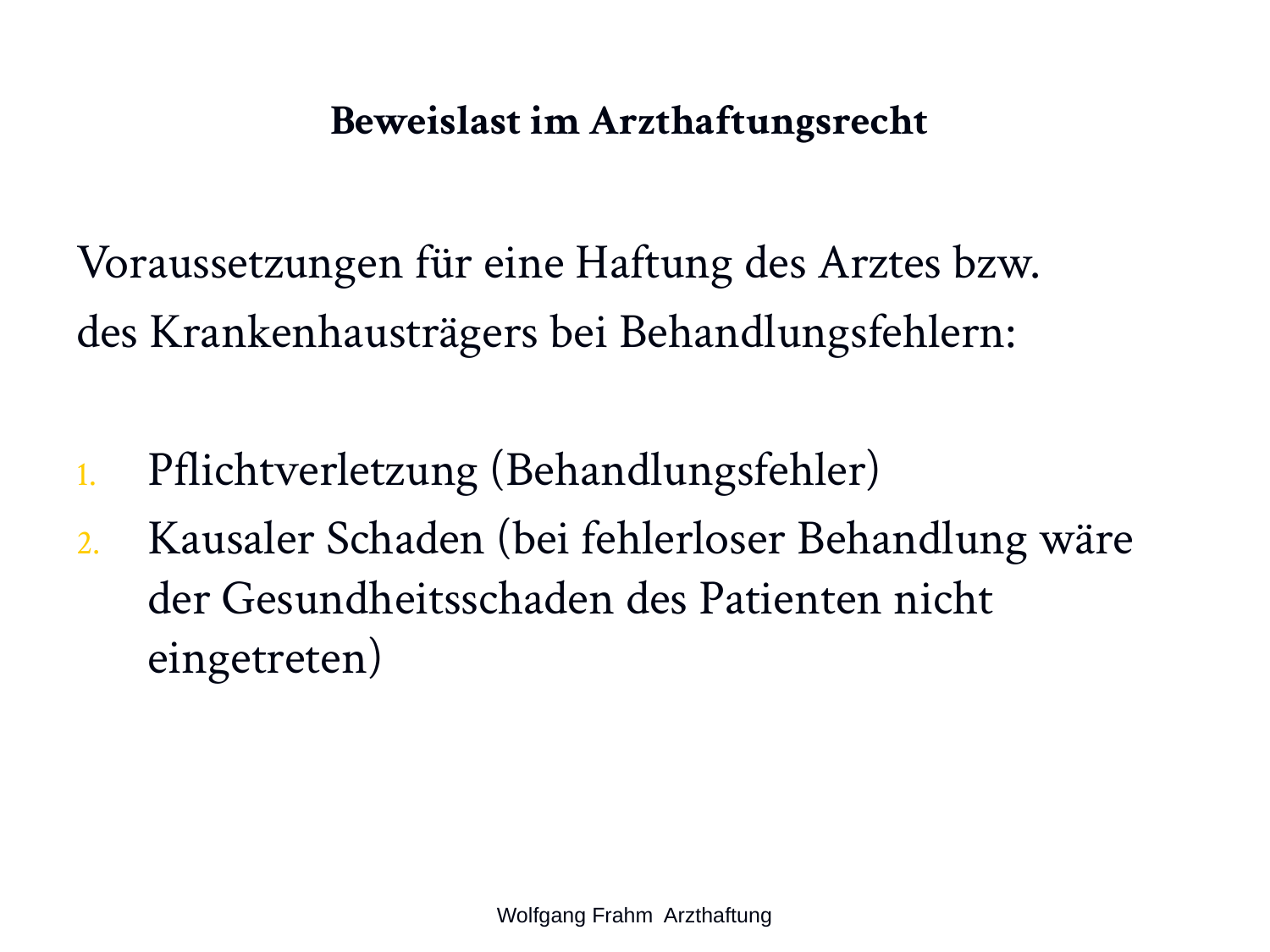

# Beweislast im Arzthaftungsrecht
Voraussetzungen für eine Haftung des Arztes bzw.
des Krankenhausträgers bei Behandlungsfehlern:

Pflichtverletzung (Behandlungsfehler)
Kausaler Schaden (bei fehlerloser Behandlung wäre der Gesundheitsschaden des Patienten nicht eingetreten)
Wolfgang Frahm  Arzthaftung
3